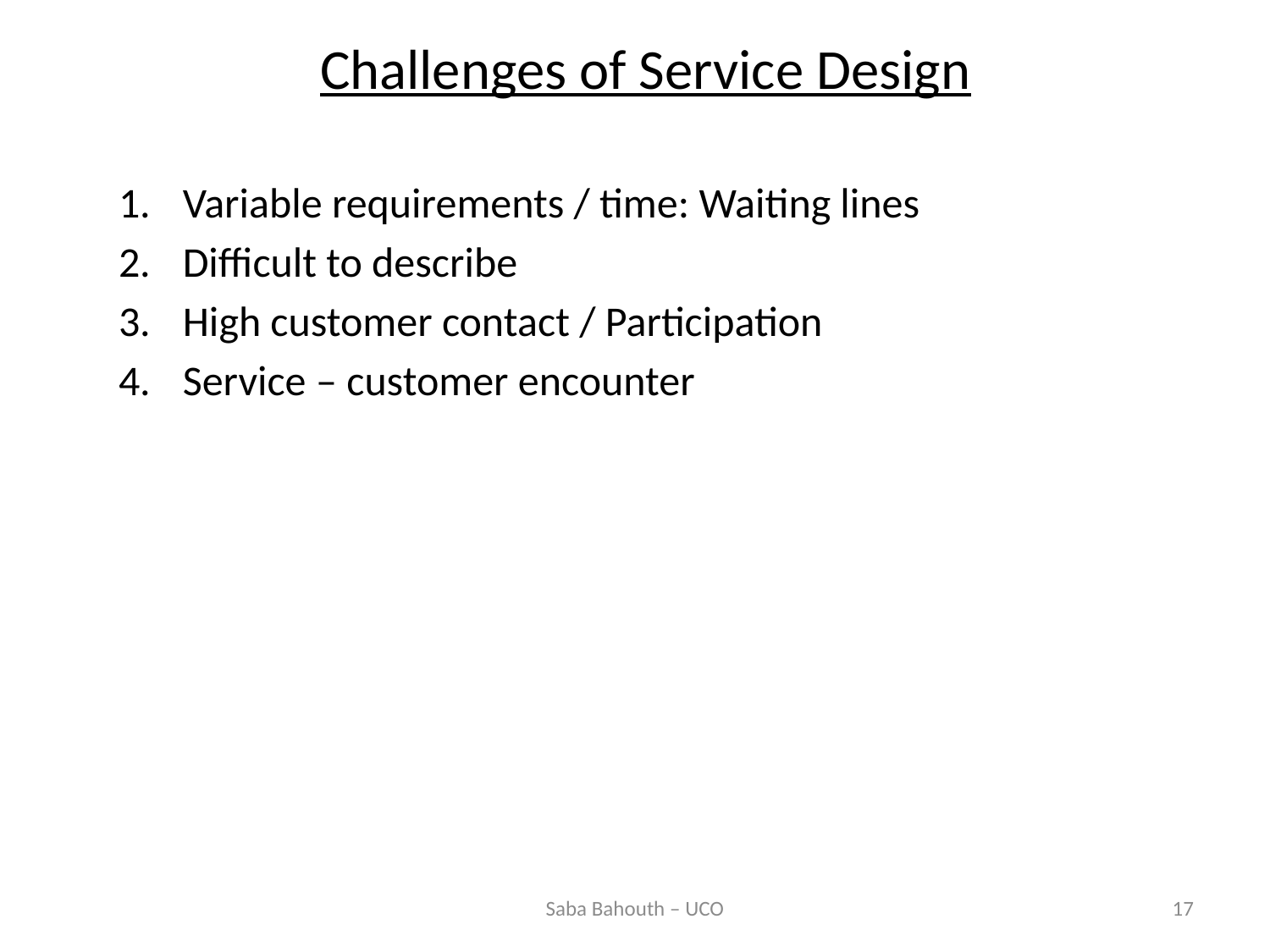

# Challenges of Service Design
Variable requirements / time: Waiting lines
Difficult to describe
High customer contact / Participation
Service – customer encounter
Saba Bahouth – UCO
17